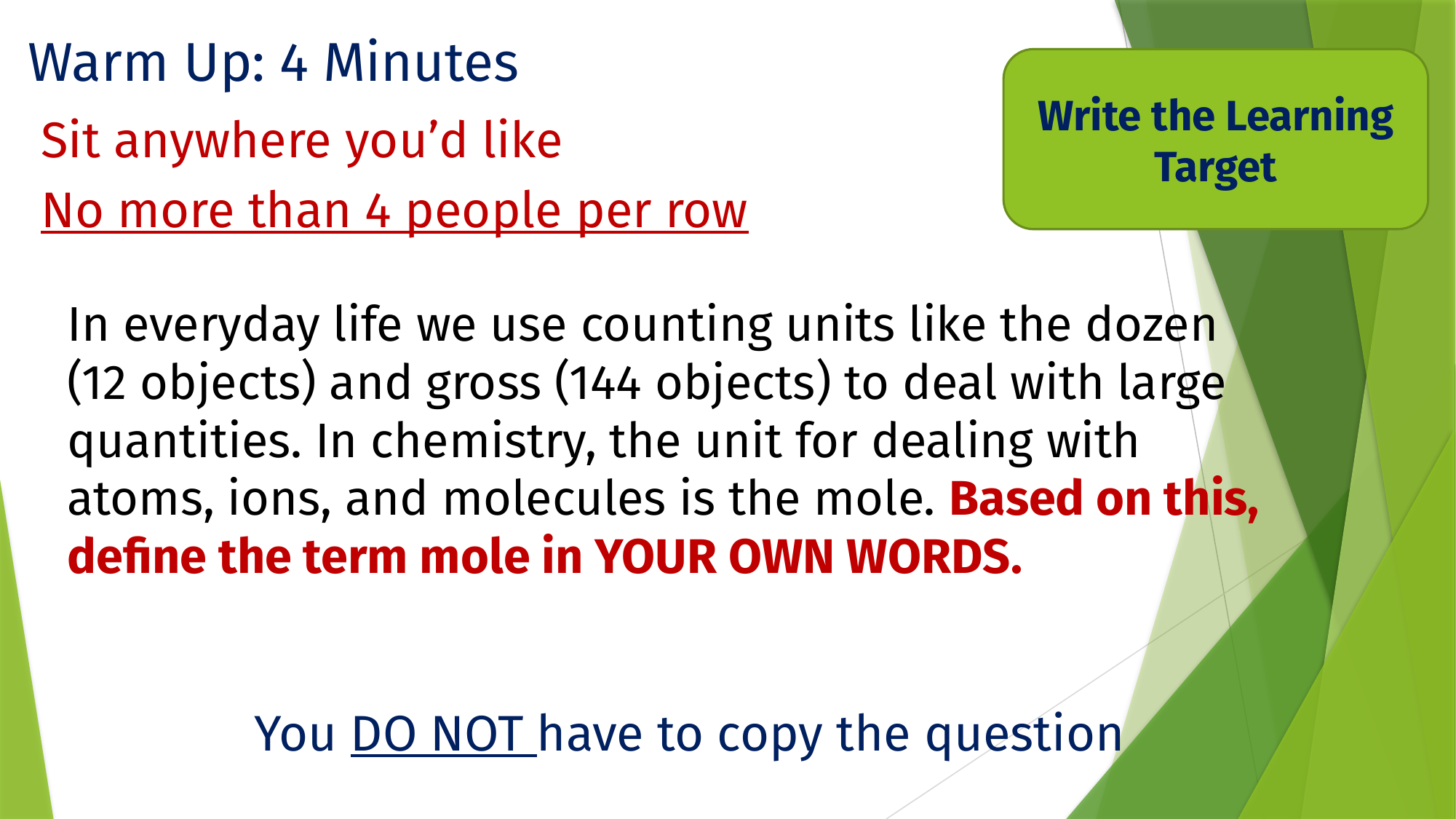

# Warm Up: 4 Minutes
Write the Learning Target
Sit anywhere you’d like
No more than 4 people per row
In everyday life we use counting units like the dozen (12 objects) and gross (144 objects) to deal with large quantities. In chemistry, the unit for dealing with atoms, ions, and molecules is the mole. Based on this, define the term mole in YOUR OWN WORDS.
You DO NOT have to copy the question